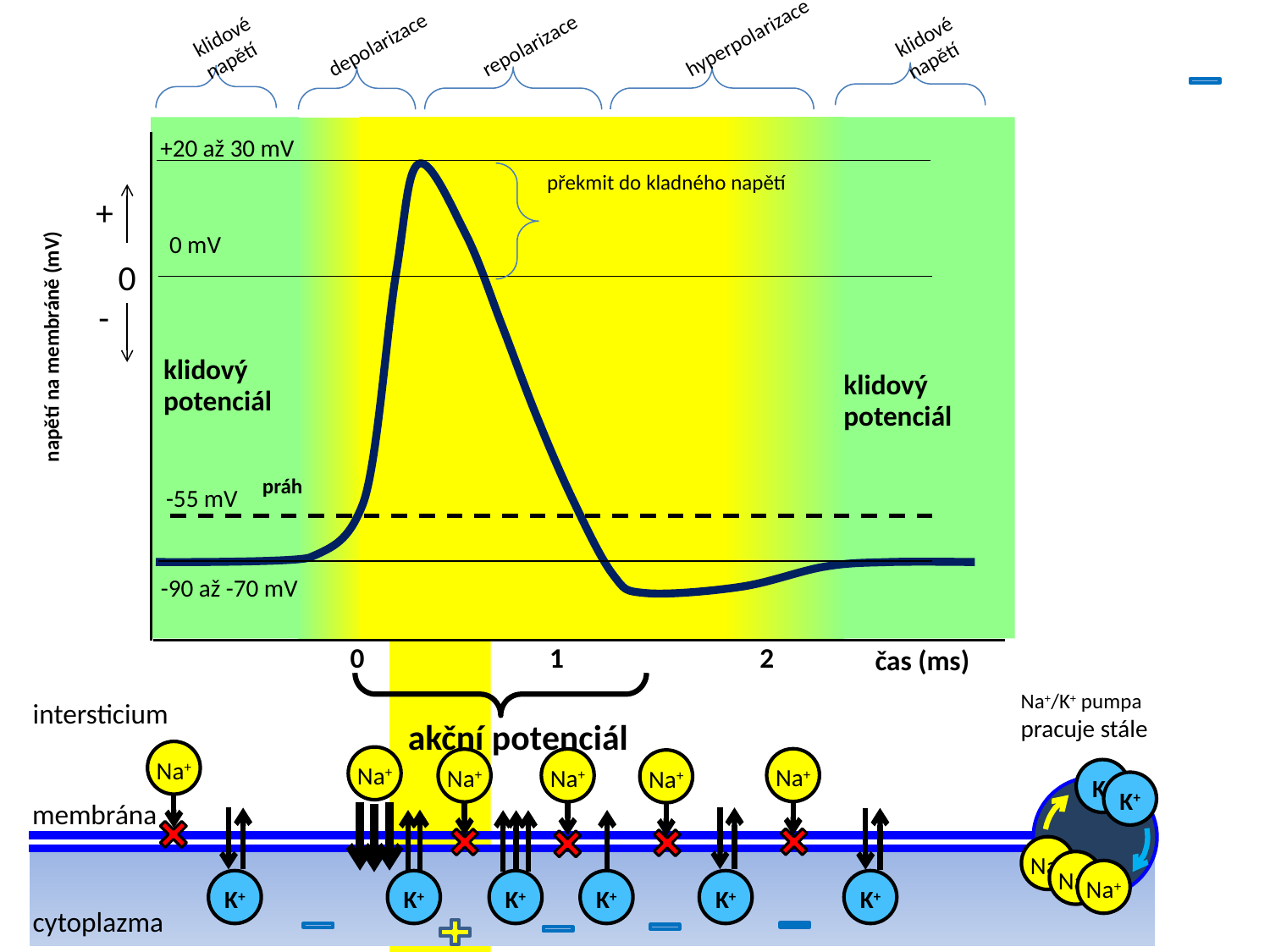

klidové
napětí
klidové
napětí

hyperpolarizace
repolarizace
depolarizace

napětí na membráně (mV)
+20 až 30 mV
překmit do kladného napětí

+
0 mV
0
-
klidový
potenciál
klidový
potenciál
práh
-55 mV

-90 až -70 mV
0
1
2
čas (ms)
akční potenciál
Na+/K+ pumpa
pracuje stále
intersticium

Na+

Na+

Na+

Na+

Na+

Na+

K+

K+

Na+

Na+

Na+

K+

K+

K+

K+

K+

K+
cytoplazma
membrána